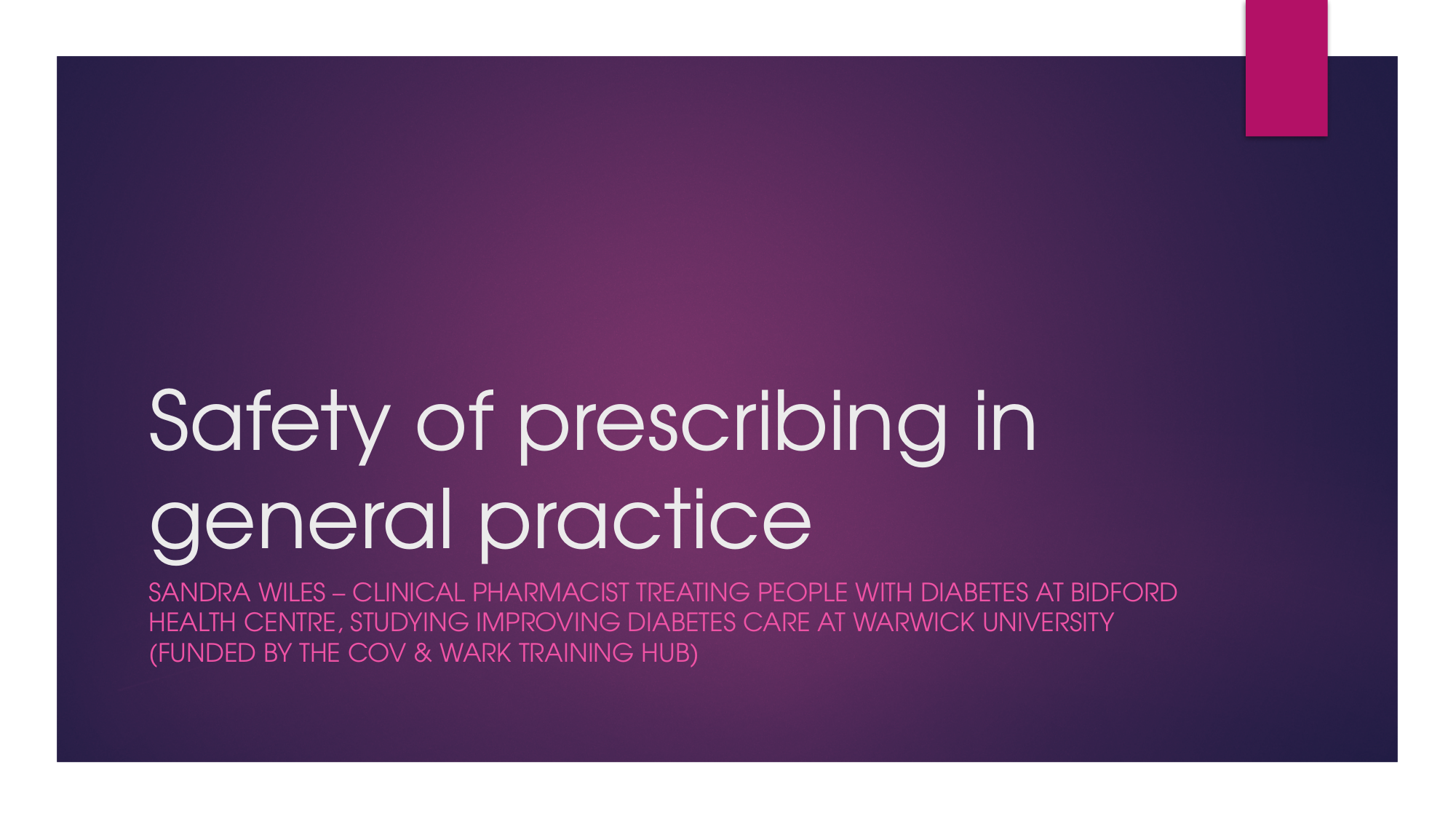

# Safety of prescribing in general practice
Sandra Wiles – clinical pharmacist treating people with diabetes at Bidford health centre, studying improving diabetes care at warwick university (funded by the cov & Wark training hub)